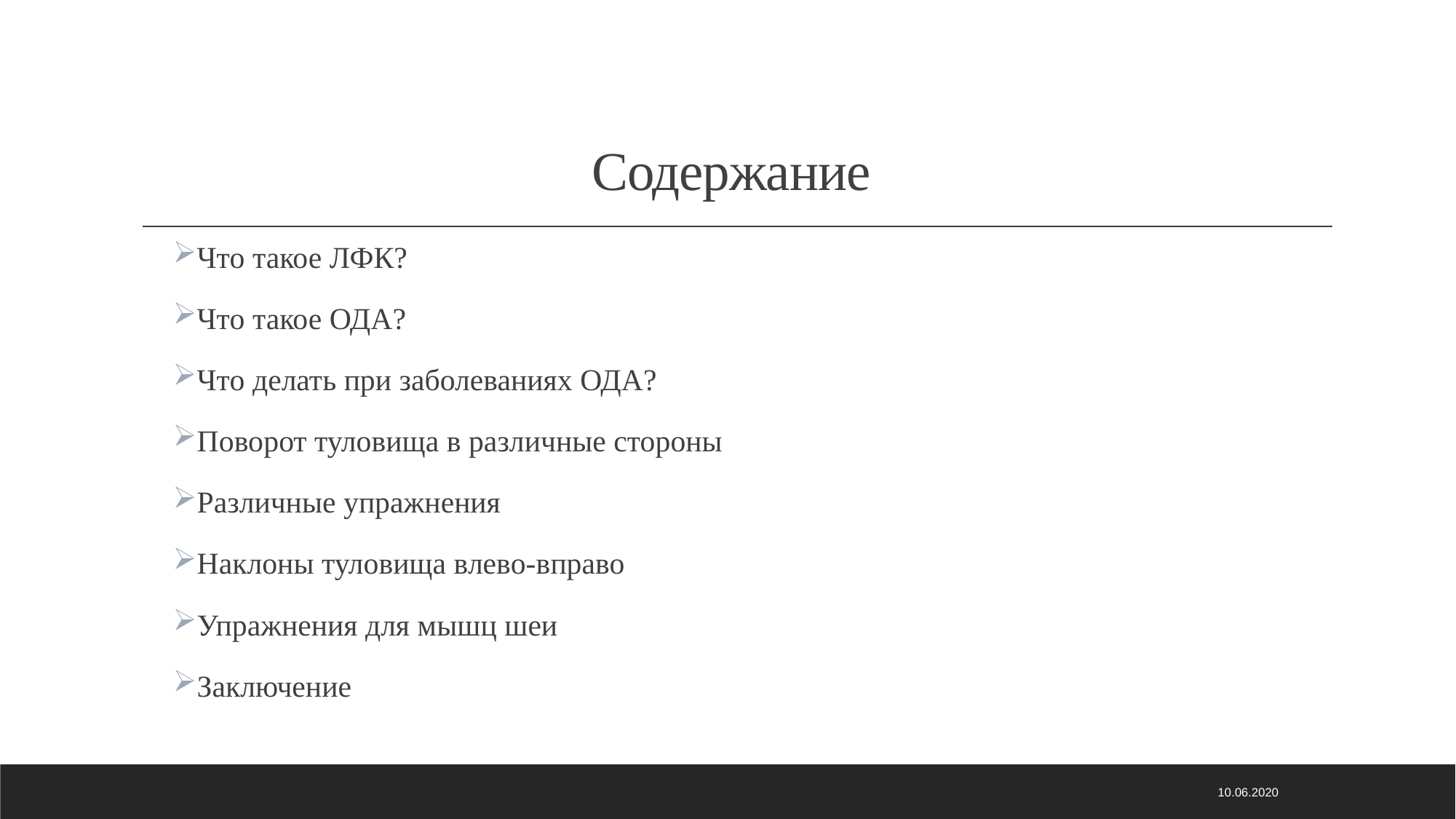

# Содержание
Что такое ЛФК?
Что такое ОДА?
Что делать при заболеваниях ОДА?
Поворот туловища в различные стороны
Различные упражнения
Наклоны туловища влево-вправо
Упражнения для мышц шеи
Заключение
10.06.2020